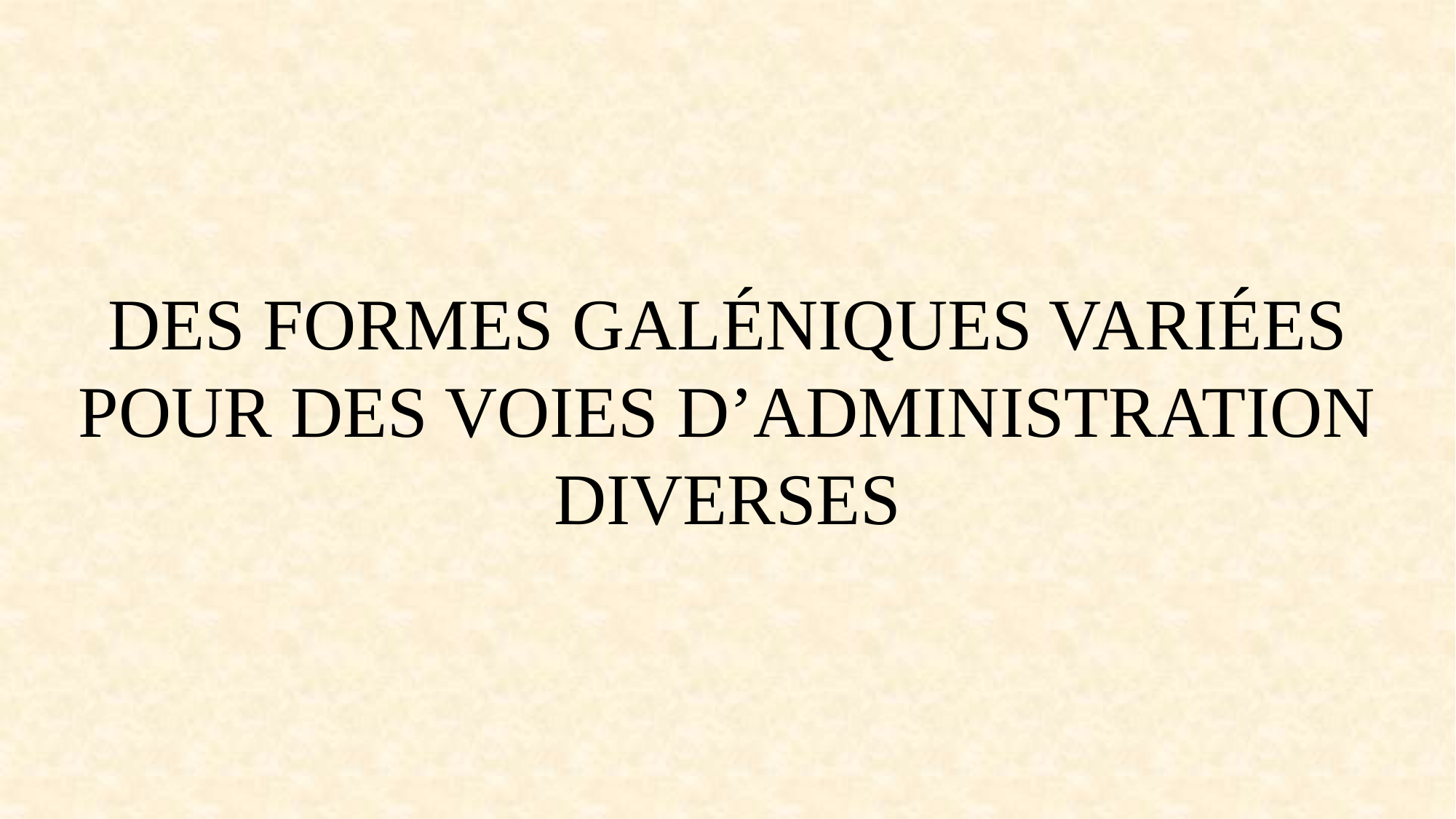

DES FORMES GALÉNIQUES VARIÉES
POUR DES VOIES D’ADMINISTRATION
DIVERSES